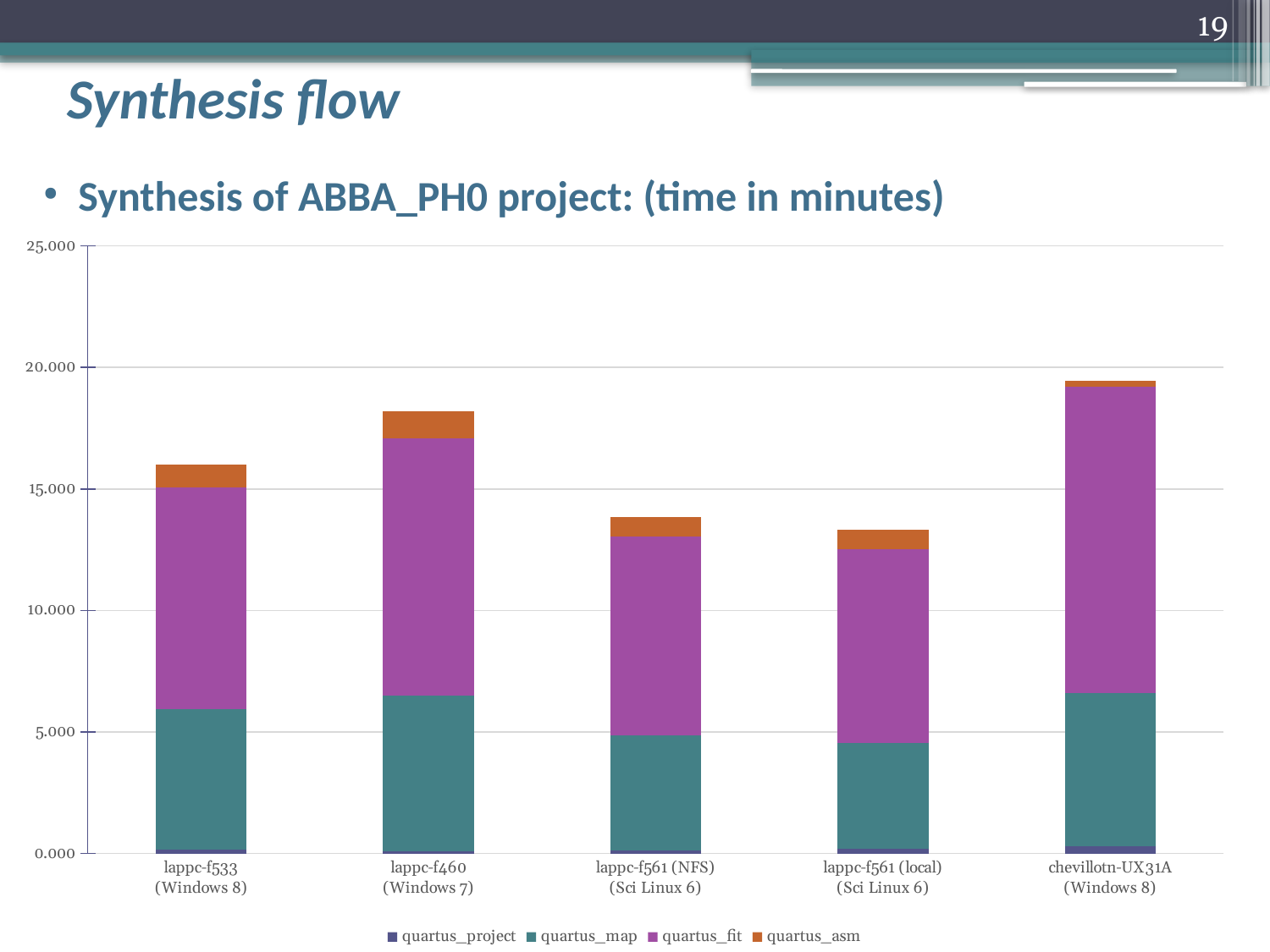

19
# Synthesis flow
Synthesis of ABBA_PH0 project: (time in minutes)

### Chart

| Category |  |  |  |  |
|---|---|---|---|---|
| lappc-f533
(Windows 8) | 0.14825 | 5.784949999999999 | 9.125683333333335 | 0.9386166666666667 |
| lappc-f460
(Windows 7) | 0.09906666666666666 | 6.386066666666666 | 10.61435 | 1.0964166666666666 |
| lappc-f561 (NFS)
(Sci Linux 6) | 0.13275 | 4.71265 | 8.18725 | 0.8076833333333333 |
| lappc-f561 (local)
(Sci Linux 6) | 0.19488333333333333 | 4.338733333333334 | 8.00055 | 0.79665 |
| chevillotn-UX31A
(Windows 8) | 0.2910333333333333 | 6.304483333333334 | 12.61115 | 0.23066666666666666 |